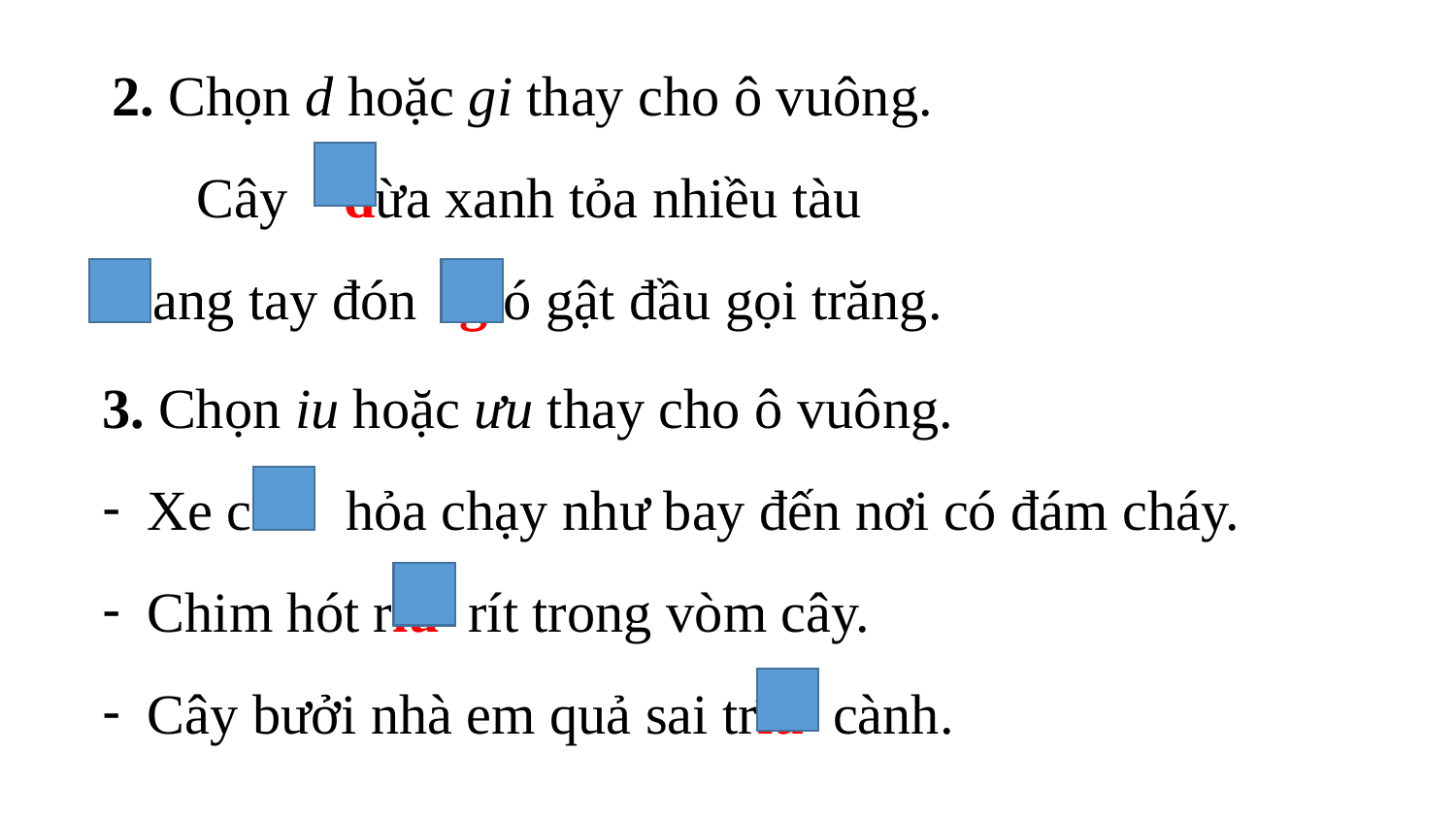

2. Chọn d hoặc gi thay cho ô vuông.
      Cây    dừa xanh tỏa nhiều tàu
Dang tay đón   gió gật đầu gọi trăng.

3. Chọn iu hoặc ưu thay cho ô vuông.
Xe cứu  hỏa chạy như bay đến nơi có đám cháy.
Chim hót ríu  rít trong vòm cây.
Cây bưởi nhà em quả sai trĩu  cành.